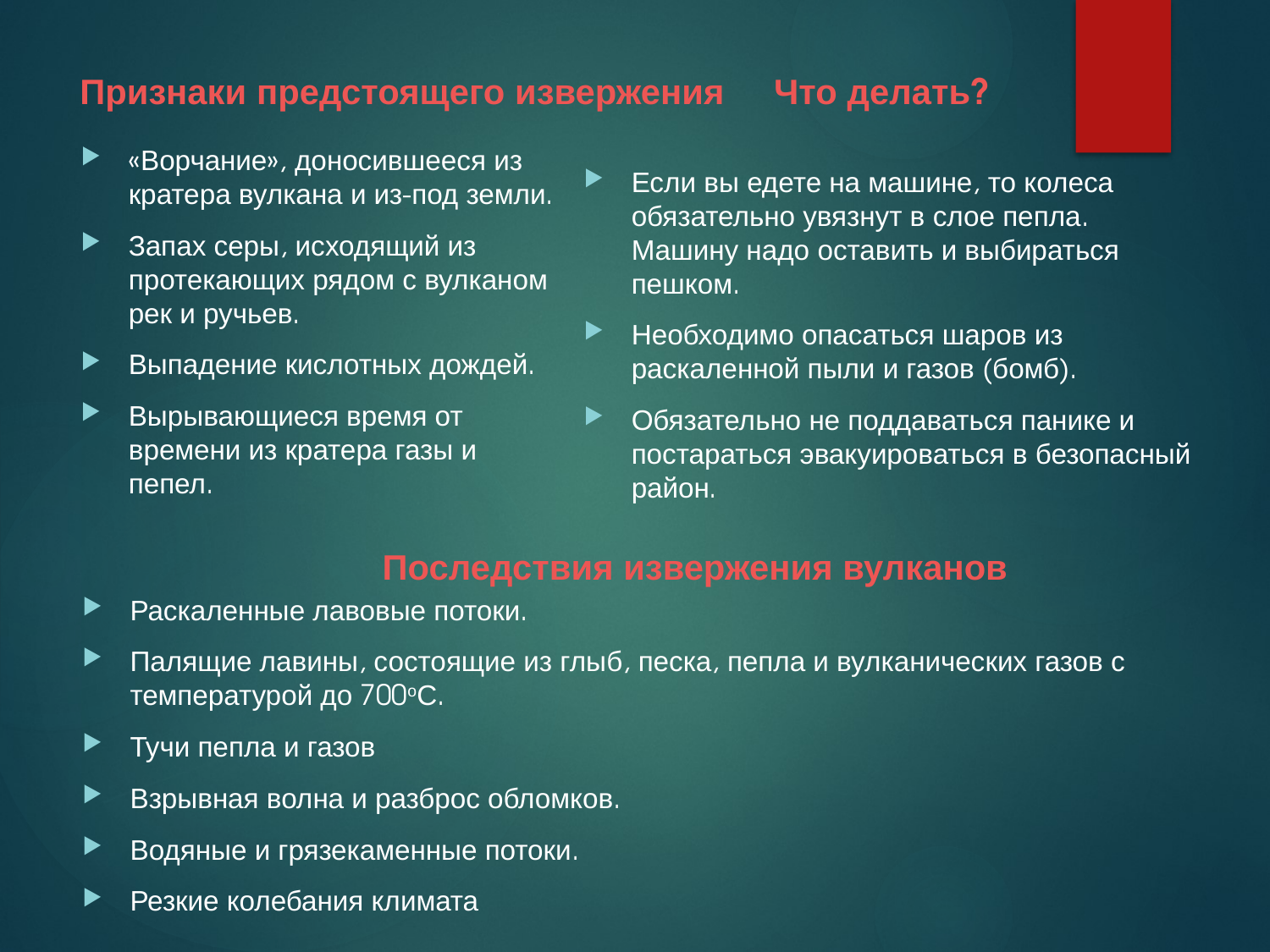

# Признаки предстоящего извержения     Что делать?
«Ворчание», доносившееся из кратера вулкана и из-под земли.
Запах серы, исходящий из протекающих рядом с вулканом рек и ручьев.
Выпадение кислотных дождей.
Вырывающиеся время от времени из кратера газы и пепел.
Если вы едете на машине, то колеса обязательно увязнут в слое пепла. Машину надо оставить и выбираться пешком.
Необходимо опасаться шаров из раскаленной пыли и газов (бомб).
Обязательно не поддаваться панике и постараться эвакуироваться в безопасный район.
Последствия извержения вулканов
Раскаленные лавовые потоки.
Палящие лавины, состоящие из глыб, песка, пепла и вулканических газов с температурой до 700оС.
Тучи пепла и газов
Взрывная волна и разброс обломков.
Водяные и грязекаменные потоки.
Резкие колебания климата